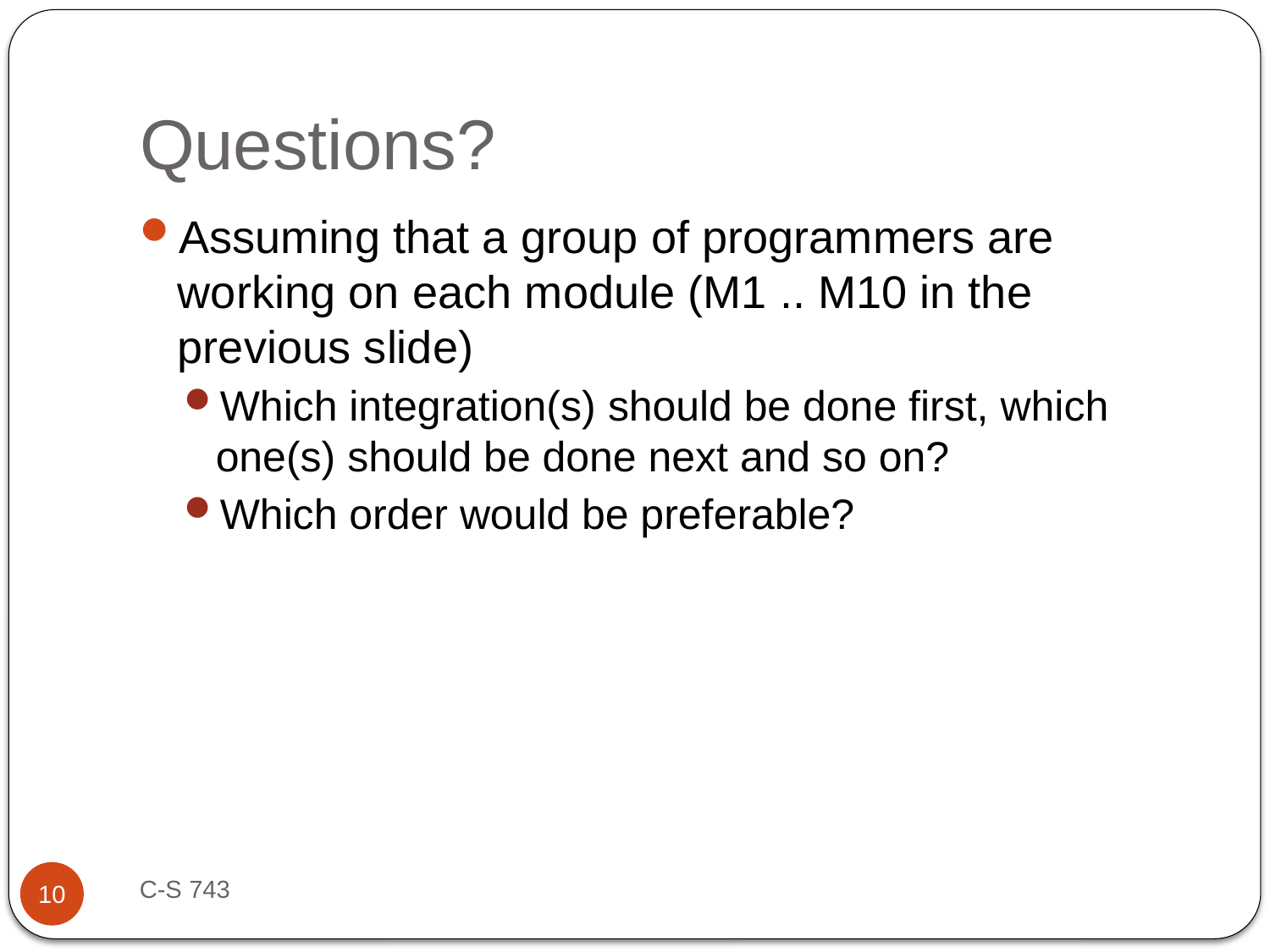

# Questions?
Assuming that a group of programmers are working on each module (M1 .. M10 in the previous slide)
Which integration(s) should be done first, which one(s) should be done next and so on?
Which order would be preferable?
C-S 743
10